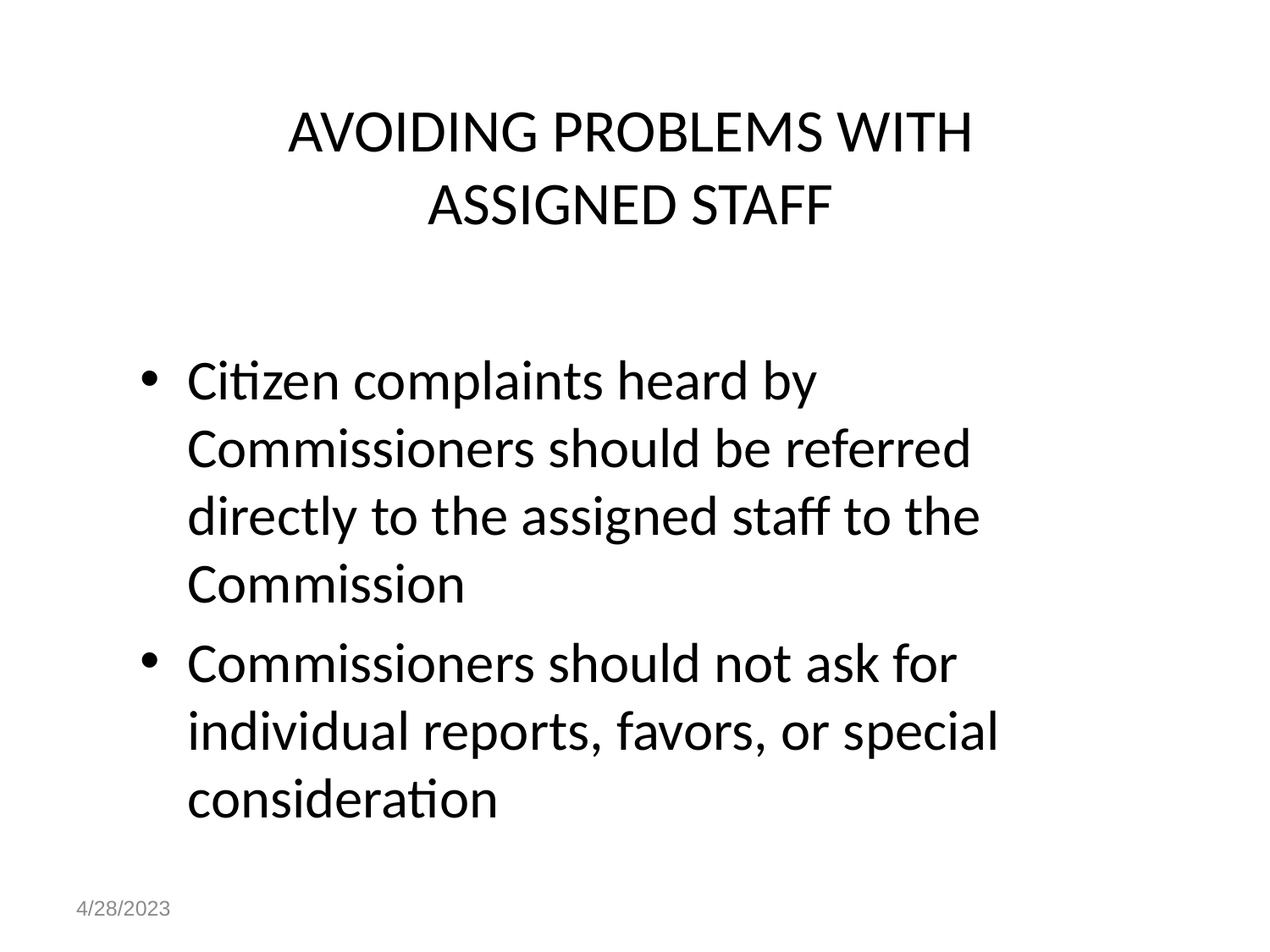

# AVOIDING PROBLEMS WITH ASSIGNED STAFF

Citizen complaints heard by Commissioners should be referred directly to the assigned staff to the Commission
Commissioners should not ask for individual reports, favors, or special consideration
4/28/2023